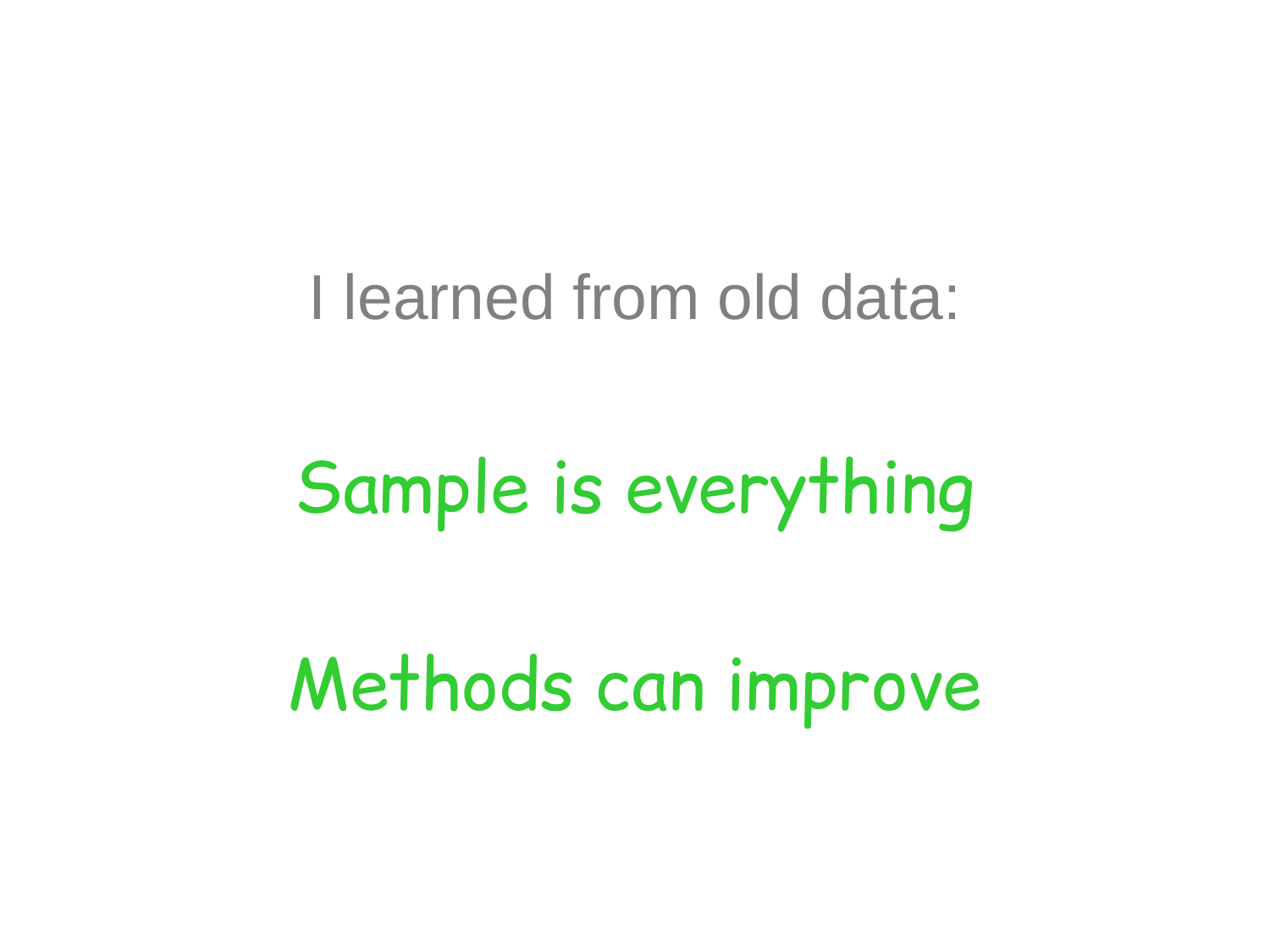

# I learned from old data:
Sample is everything

Methods can improve